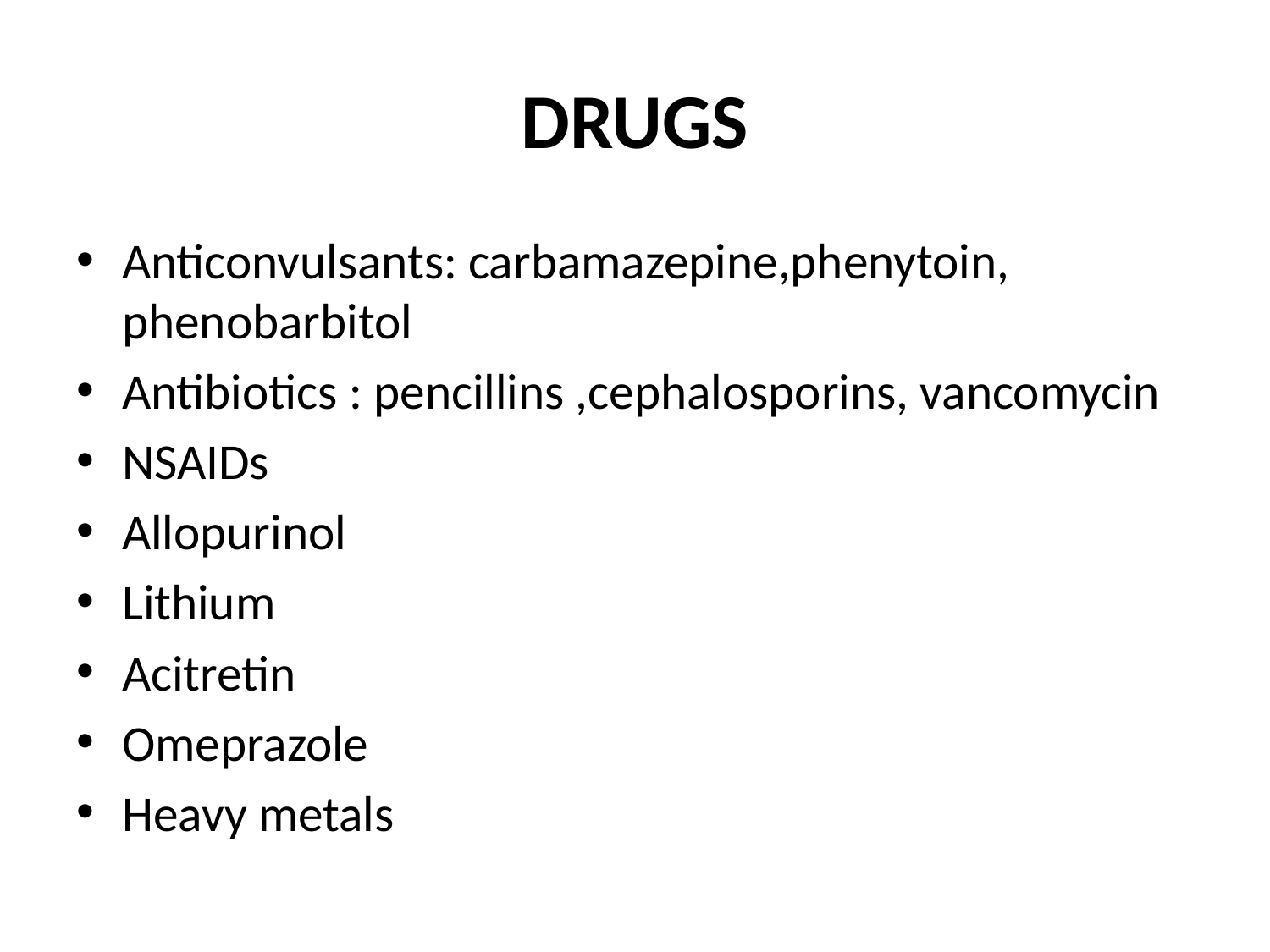

# DRUGS
Anticonvulsants: carbamazepine,phenytoin, phenobarbitol
Antibiotics : pencillins ,cephalosporins, vancomycin
NSAIDs
Allopurinol
Lithium
Acitretin
Omeprazole
Heavy metals